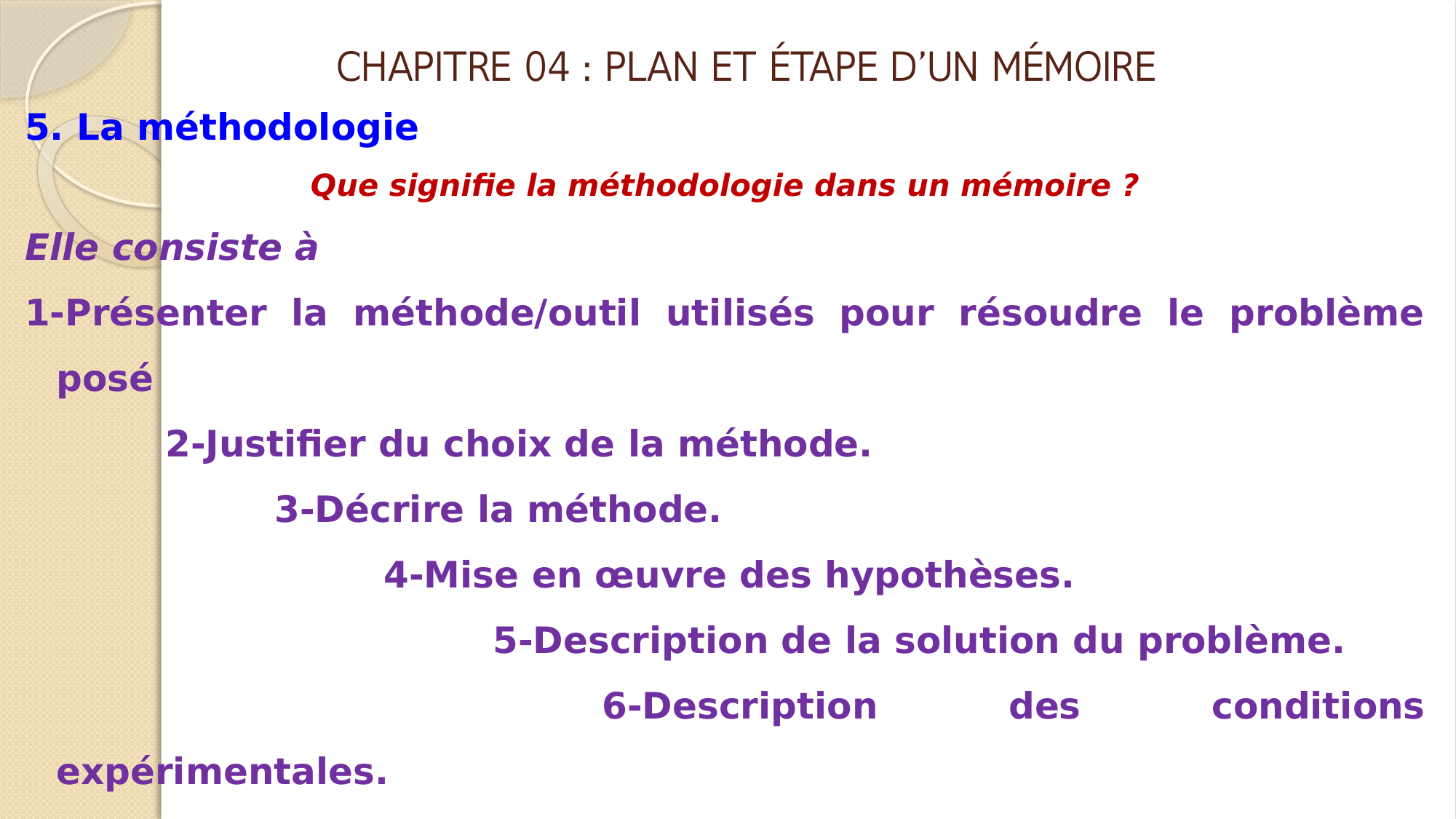

CHAPITRE 04 : PLAN ET ÉTAPE D’UN MÉMOIRE
5. La méthodologie
Que signifie la méthodologie dans un mémoire ?
Elle consiste à
1-Présenter la méthode/outil utilisés pour résoudre le problème posé
		2-Justifier du choix de la méthode.
			3-Décrire la méthode.
				4-Mise en œuvre des hypothèses.
					5-Description de la solution du problème.
						6-Description des conditions expérimentales.